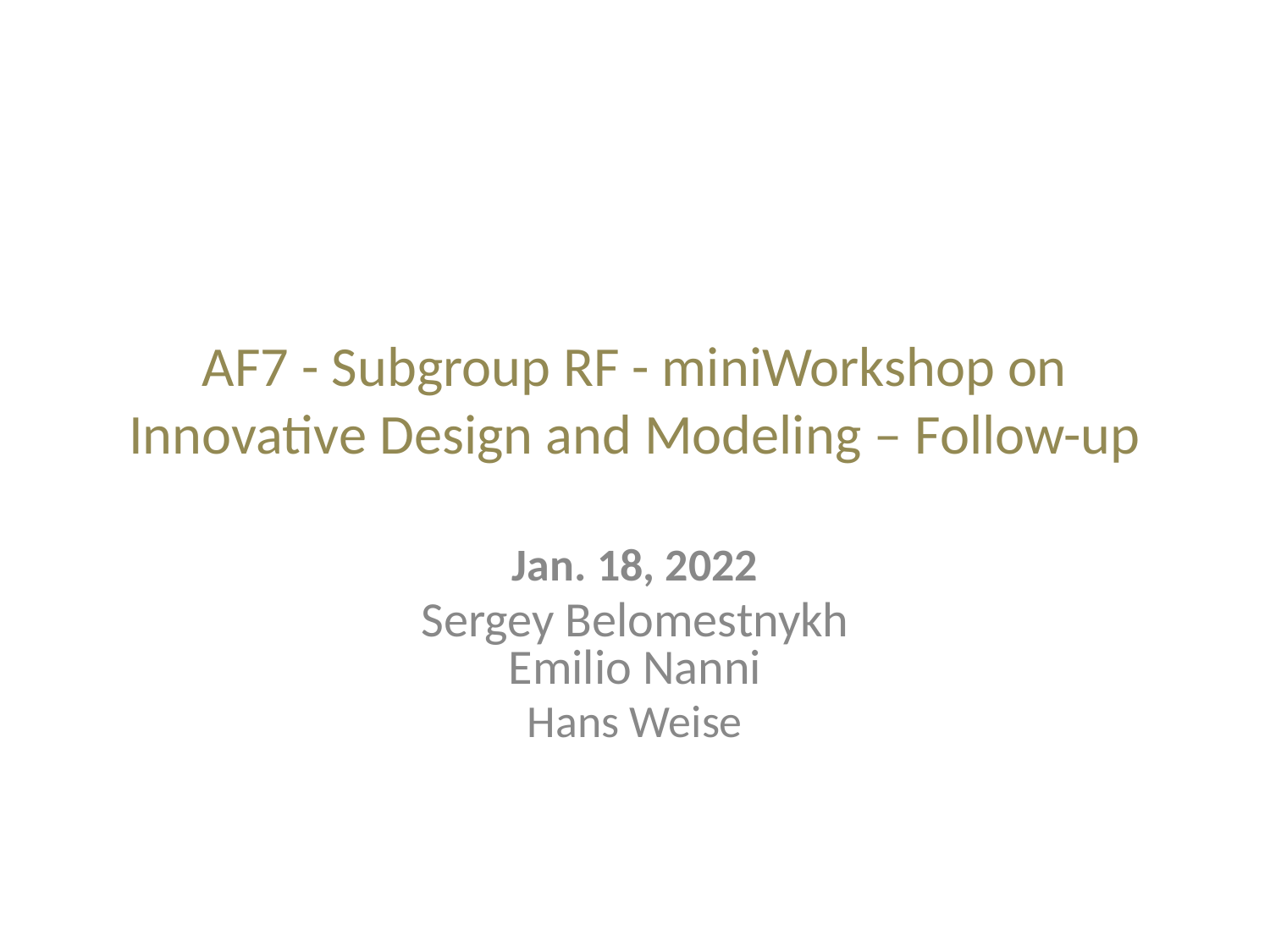

# AF7 - Subgroup RF - miniWorkshop on Innovative Design and Modeling – Follow-up
Jan. 18, 2022
Sergey Belomestnykh
Emilio Nanni
Hans Weise